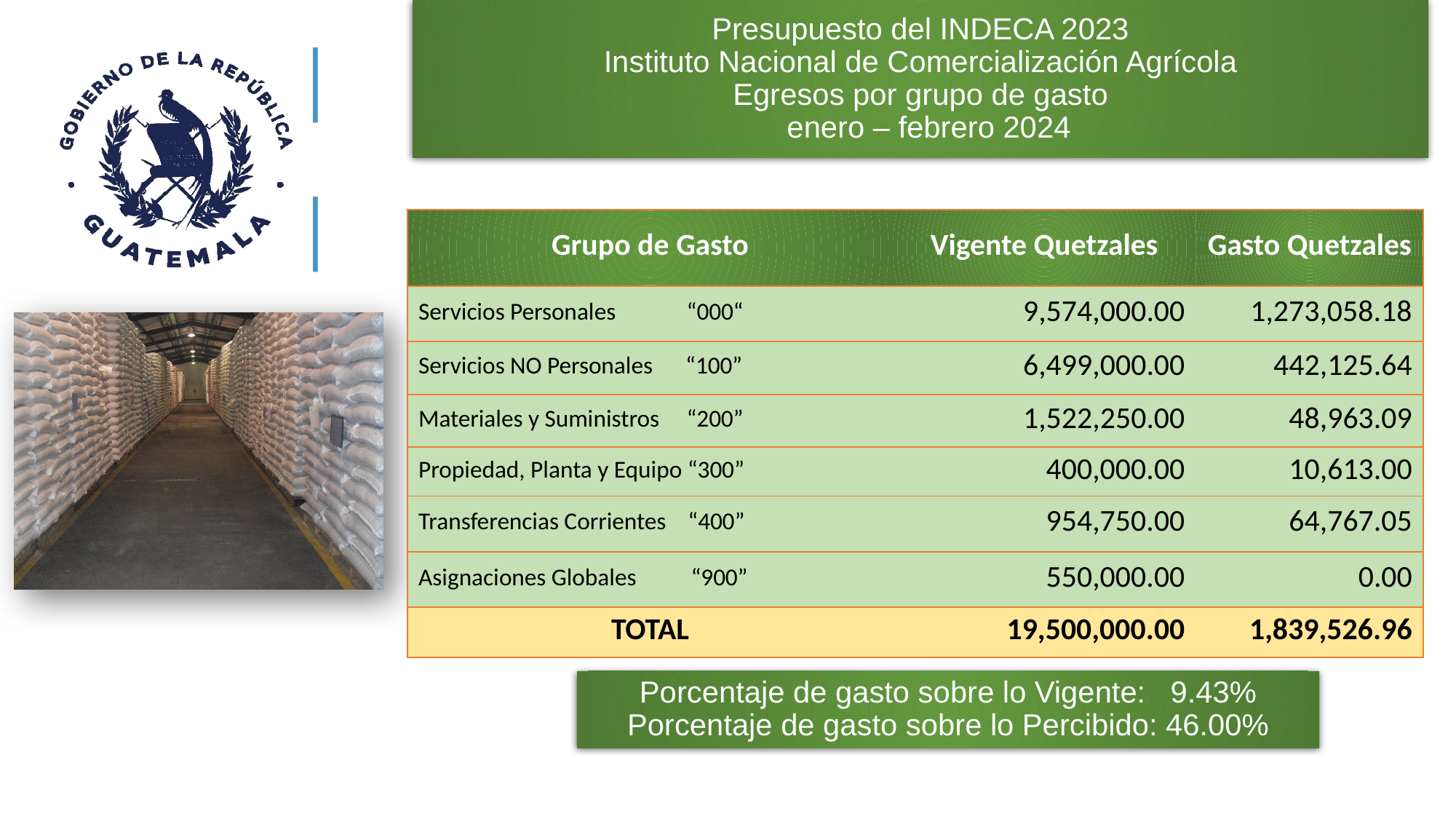

# Presupuesto del INDECA 2023 Instituto Nacional de Comercialización Agrícola Egresos por grupo de gasto enero – febrero 2024
| Grupo de Gasto | Vigente Quetzales | Gasto Quetzales |
| --- | --- | --- |
| Servicios Personales “000“ | 9,574,000.00 | 1,273,058.18 |
| Servicios NO Personales “100” | 6,499,000.00 | 442,125.64 |
| Materiales y Suministros “200” | 1,522,250.00 | 48,963.09 |
| Propiedad, Planta y Equipo “300” | 400,000.00 | 10,613.00 |
| Transferencias Corrientes “400” | 954,750.00 | 64,767.05 |
| Asignaciones Globales “900” | 550,000.00 | 0.00 |
| TOTAL | 19,500,000.00 | 1,839,526.96 |
Porcentaje de gasto sobre lo Vigente:   9.43%
Porcentaje de gasto sobre lo Percibido: 46.00%
10